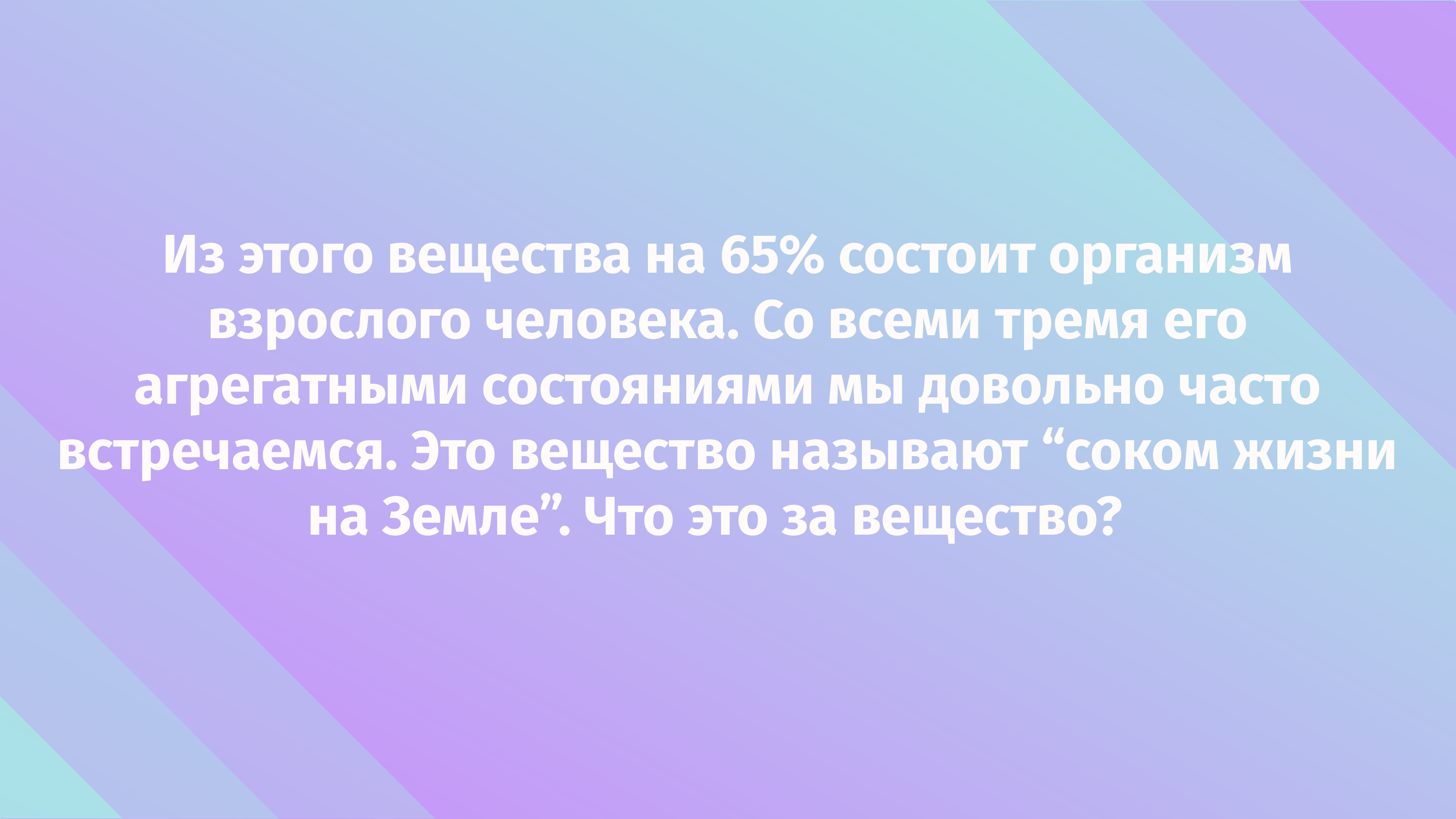

Из этого вещества на 65% состоит организм взрослого человека. Со всеми тремя его агрегатными состояниями мы довольно часто встречаемся. Это вещество называют “соком жизни на Земле”. Что это за вещество?